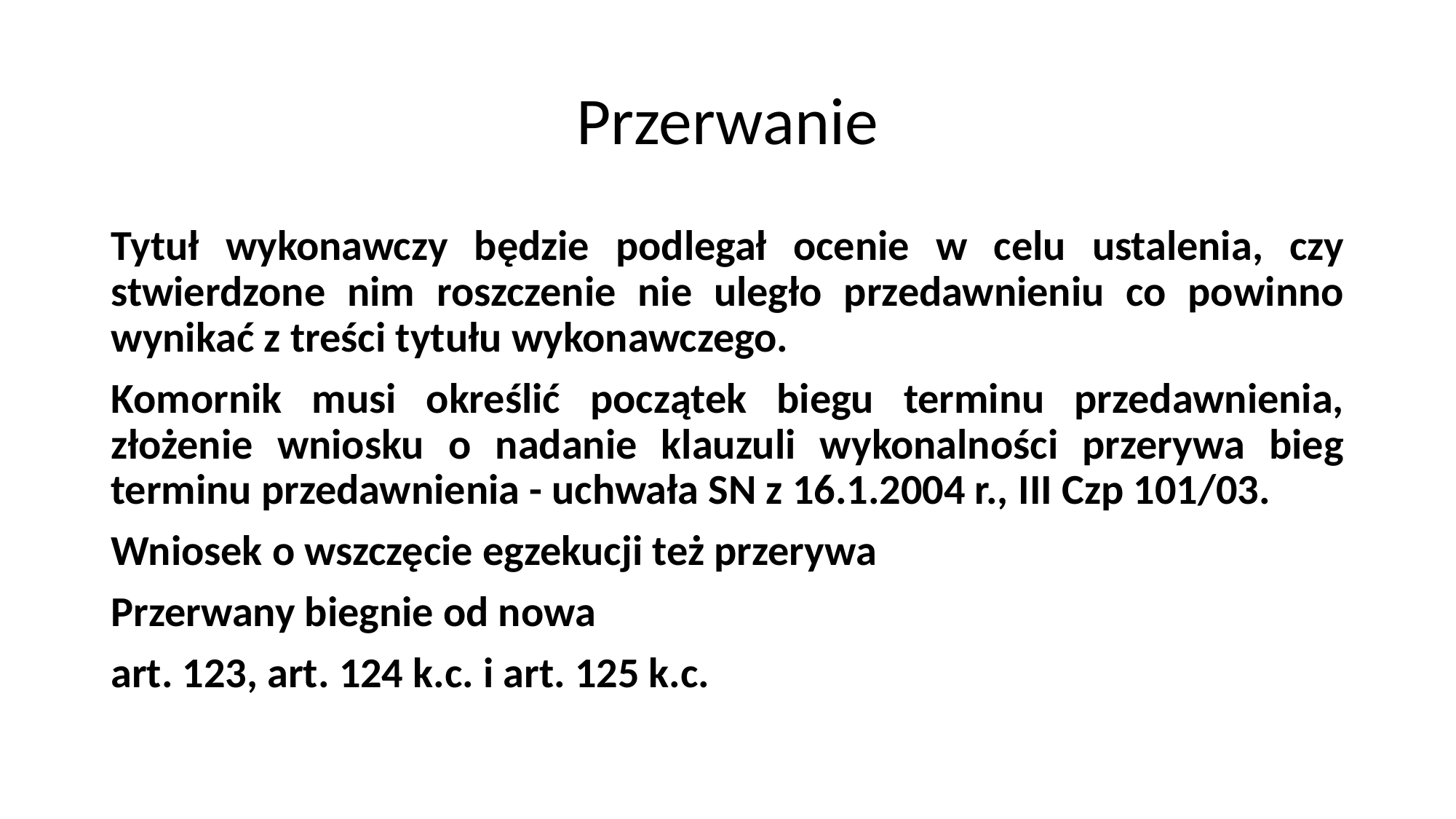

# Przerwanie
Tytuł wykonawczy będzie podlegał ocenie w celu ustalenia, czy stwierdzone nim roszczenie nie uległo przedawnieniu co powinno wynikać z treści tytułu wykonawczego.
Komornik musi określić początek biegu terminu przedawnienia, złożenie wniosku o nadanie klauzuli wykonalności przerywa bieg terminu przedawnienia - uchwała SN z 16.1.2004 r., III Czp 101/03.
Wniosek o wszczęcie egzekucji też przerywa
Przerwany biegnie od nowa
art. 123, art. 124 k.c. i art. 125 k.c.